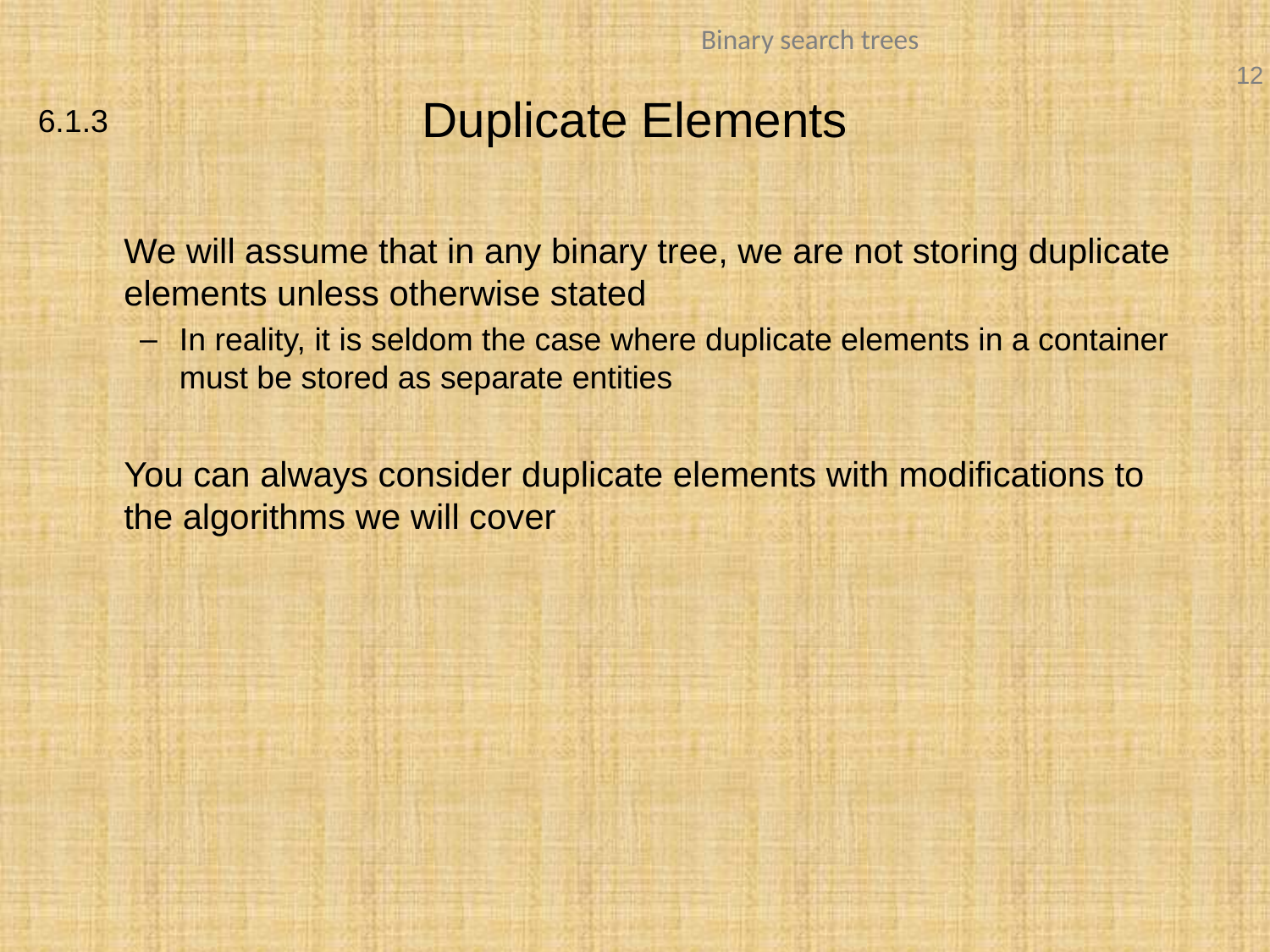

# Duplicate Elements
6.1.3
	We will assume that in any binary tree, we are not storing duplicate elements unless otherwise stated
In reality, it is seldom the case where duplicate elements in a container must be stored as separate entities

	You can always consider duplicate elements with modifications to the algorithms we will cover